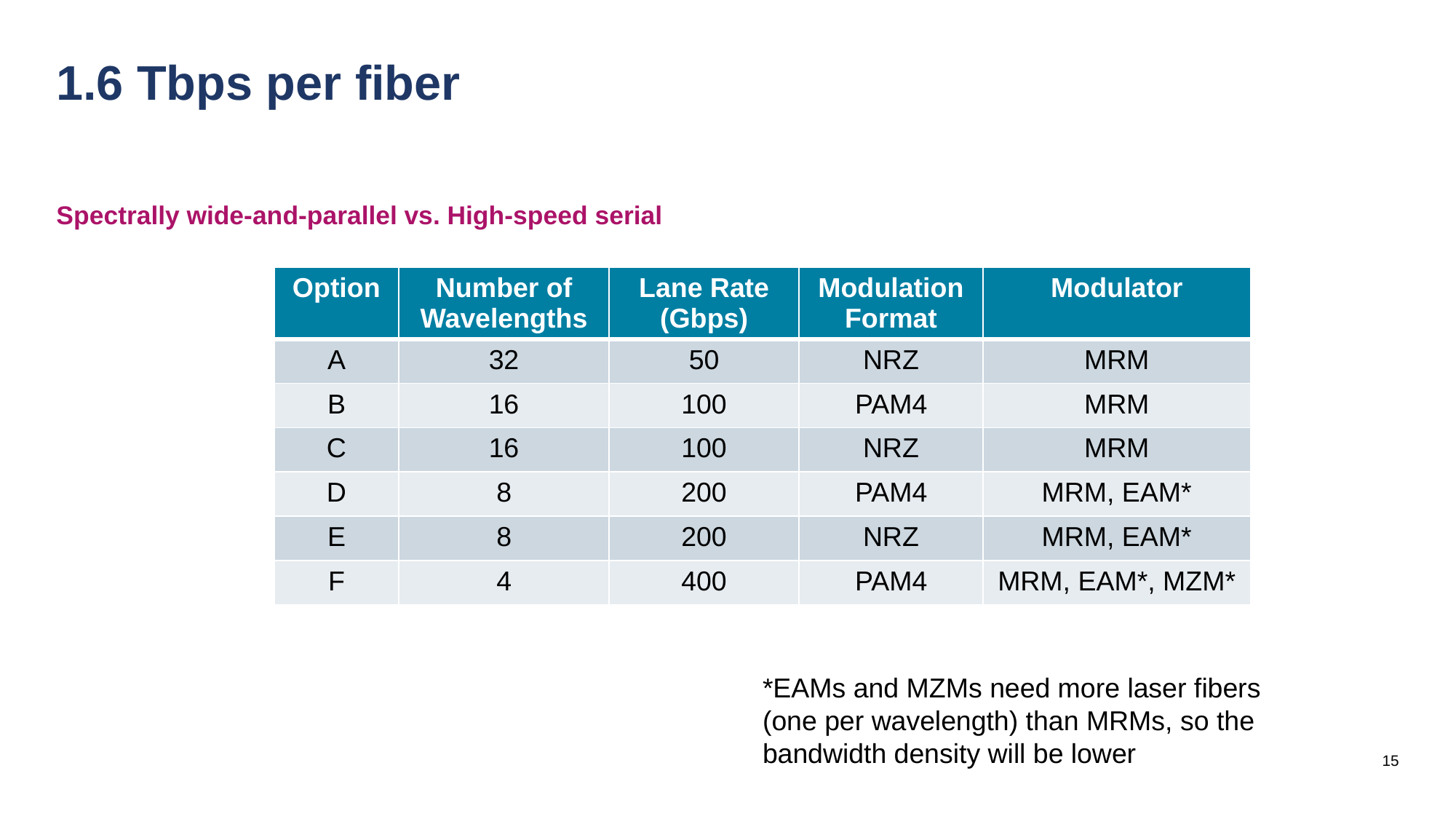

# 1.6 Tbps per fiber
Spectrally wide-and-parallel vs. High-speed serial
| Option | Number of Wavelengths | Lane Rate (Gbps) | Modulation Format | Modulator |
| --- | --- | --- | --- | --- |
| A | 32 | 50 | NRZ | MRM |
| B | 16 | 100 | PAM4 | MRM |
| C | 16 | 100 | NRZ | MRM |
| D | 8 | 200 | PAM4 | MRM, EAM\* |
| E | 8 | 200 | NRZ | MRM, EAM\* |
| F | 4 | 400 | PAM4 | MRM, EAM\*, MZM\* |
*EAMs and MZMs need more laser fibers (one per wavelength) than MRMs, so the bandwidth density will be lower
15